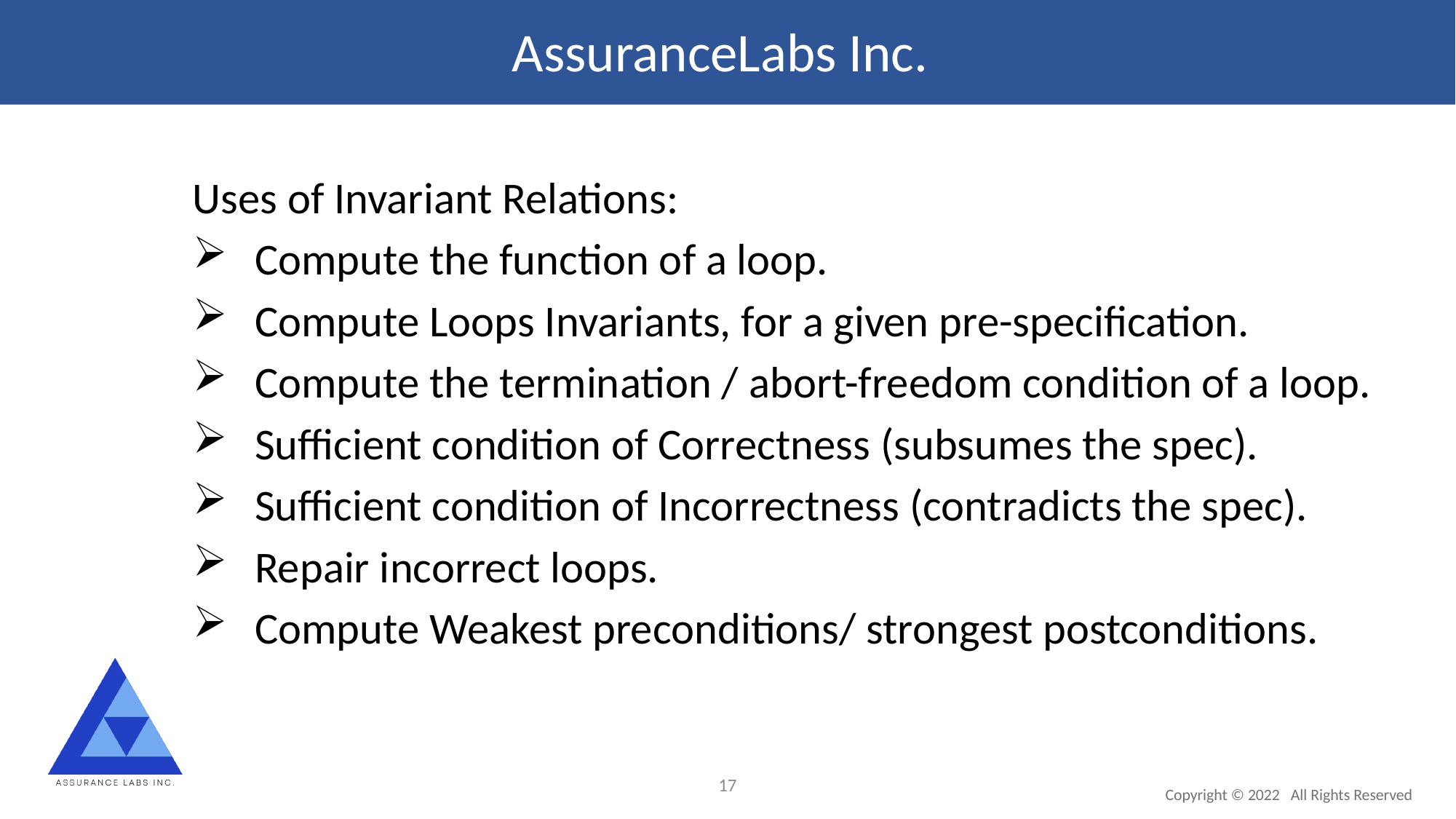

AssuranceLabs Inc.
Uses of Invariant Relations:
   Compute the function of a loop.
   Compute Loops Invariants, for a given pre-specification.
   Compute the termination / abort-freedom condition of a loop.
   Sufficient condition of Correctness (subsumes the spec).
   Sufficient condition of Incorrectness (contradicts the spec).
   Repair incorrect loops.
   Compute Weakest preconditions/ strongest postconditions.

17
Copyright © 2022   All Rights Reserved